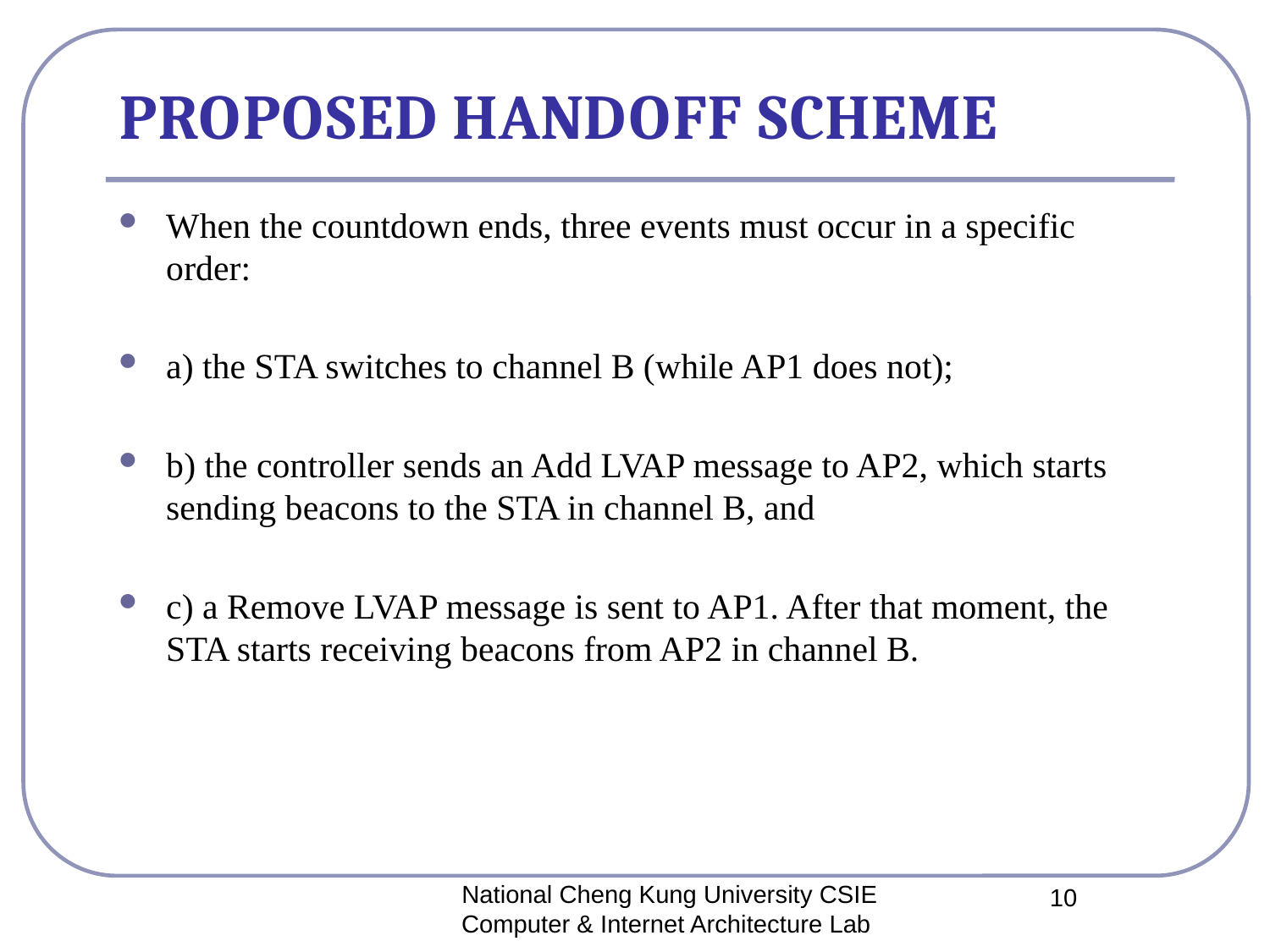

# PROPOSED HANDOFF SCHEME
When the countdown ends, three events must occur in a specific order:

a) the STA switches to channel B (while AP1 does not);

b) the controller sends an Add LVAP message to AP2, which starts sending beacons to the STA in channel B, and

c) a Remove LVAP message is sent to AP1. After that moment, the STA starts receiving beacons from AP2 in channel B.
National Cheng Kung University CSIE Computer & Internet Architecture Lab
10